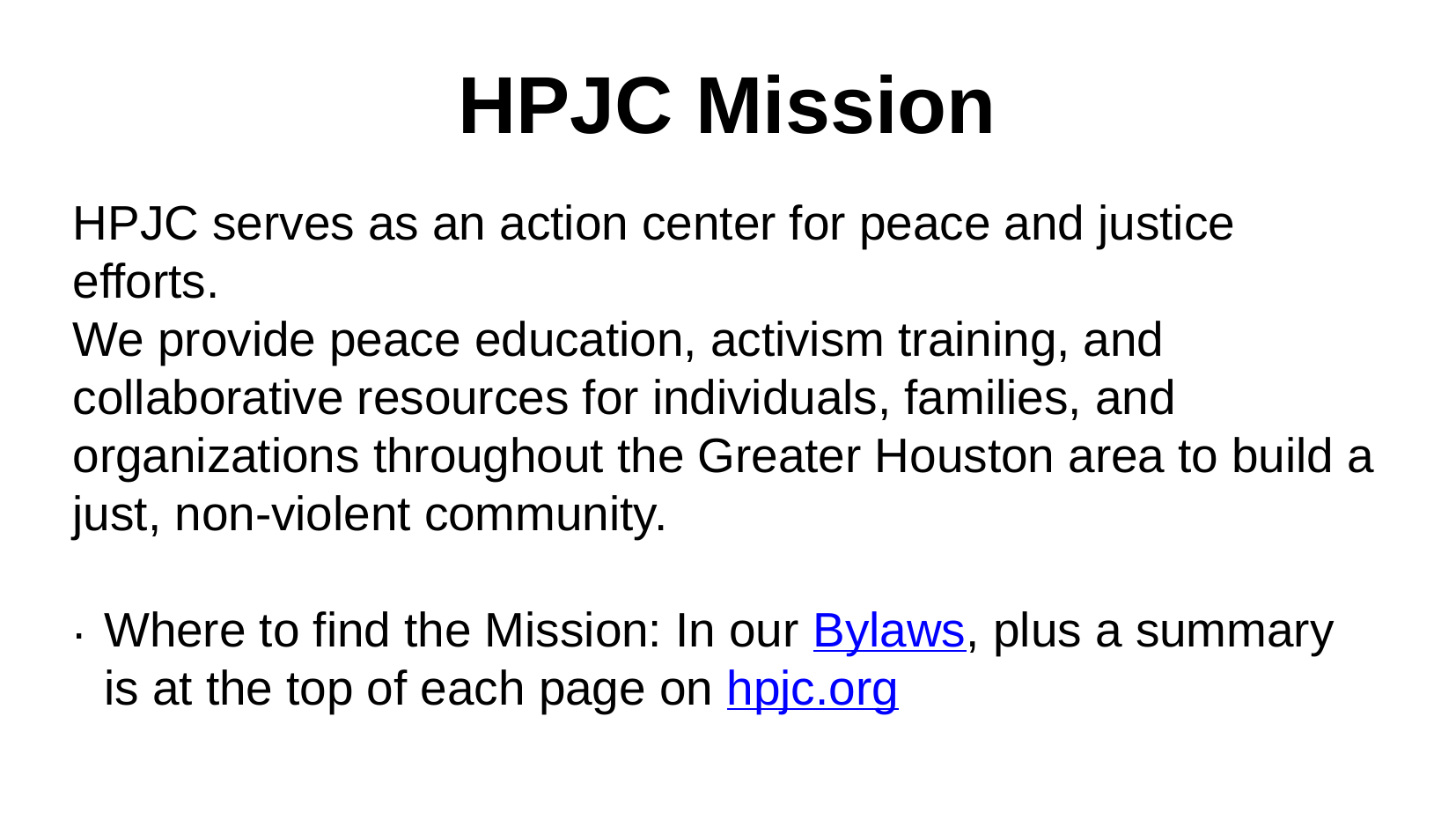

HPJC Mission
HPJC serves as an action center for peace and justice efforts.
We provide peace education, activism training, and collaborative resources for individuals, families, and organizations throughout the Greater Houston area to build a just, non-violent community.

Where to find the Mission: In our Bylaws, plus a summary is at the top of each page on hpjc.org